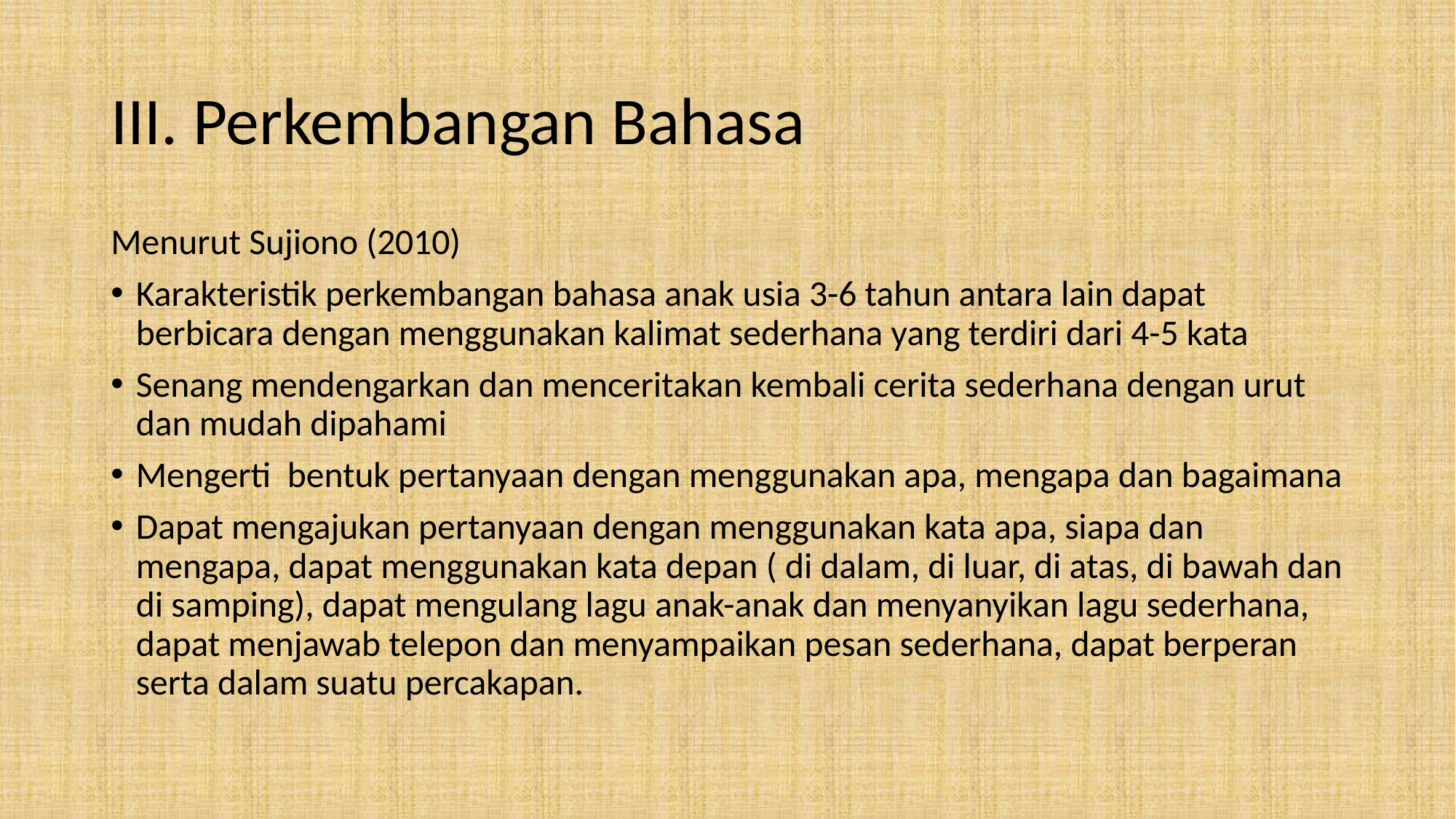

# III. Perkembangan Bahasa
Menurut Sujiono (2010)
Karakteristik perkembangan bahasa anak usia 3-6 tahun antara lain dapat berbicara dengan menggunakan kalimat sederhana yang terdiri dari 4-5 kata
Senang mendengarkan dan menceritakan kembali cerita sederhana dengan urut dan mudah dipahami
Mengerti  bentuk pertanyaan dengan menggunakan apa, mengapa dan bagaimana
Dapat mengajukan pertanyaan dengan menggunakan kata apa, siapa dan mengapa, dapat menggunakan kata depan ( di dalam, di luar, di atas, di bawah dan di samping), dapat mengulang lagu anak-anak dan menyanyikan lagu sederhana, dapat menjawab telepon dan menyampaikan pesan sederhana, dapat berperan serta dalam suatu percakapan.